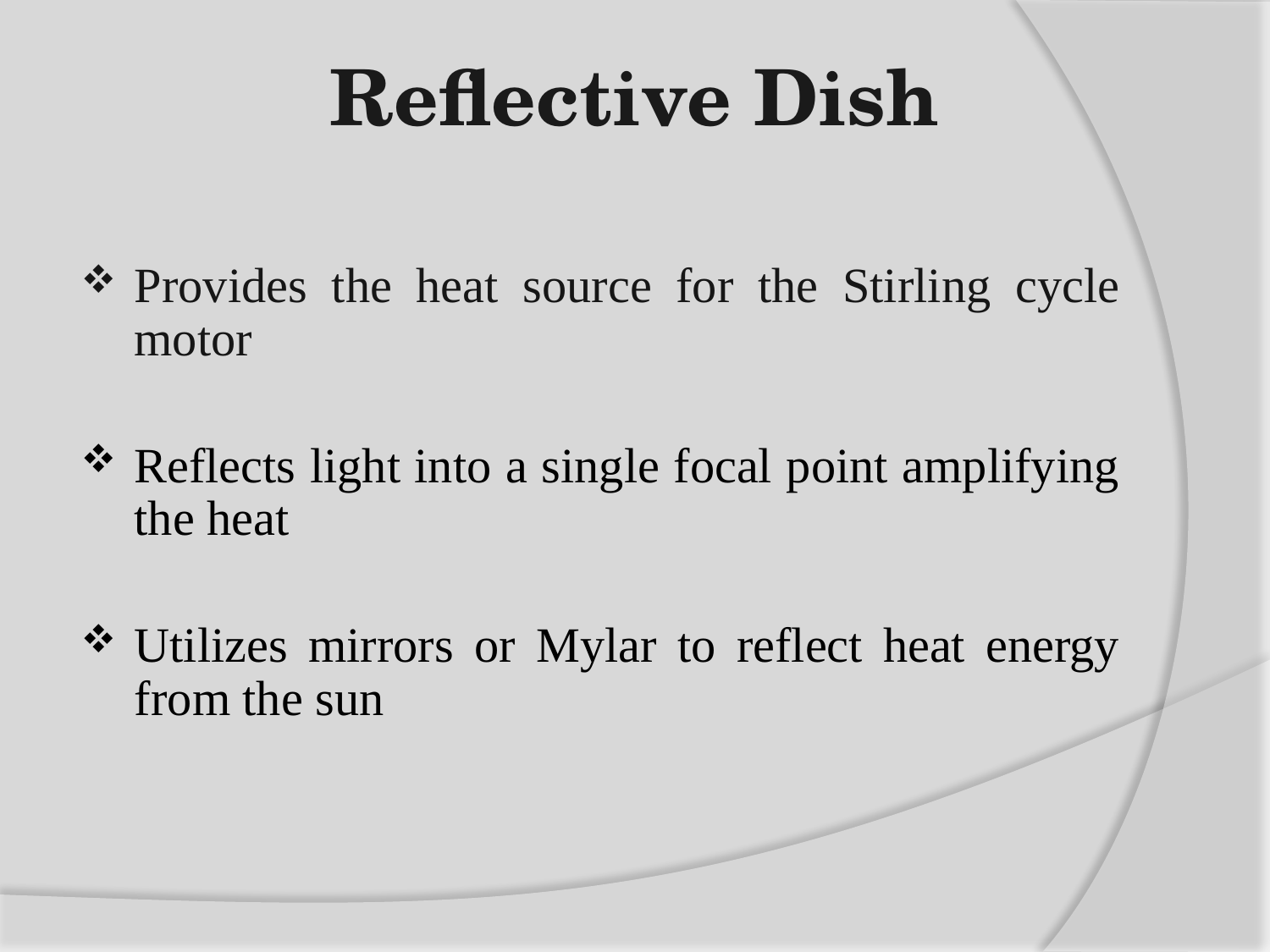

Reflective Dish
Provides the heat source for the Stirling cycle motor

Reflects light into a single focal point amplifying the heat

Utilizes mirrors or Mylar to reflect heat energy from the sun